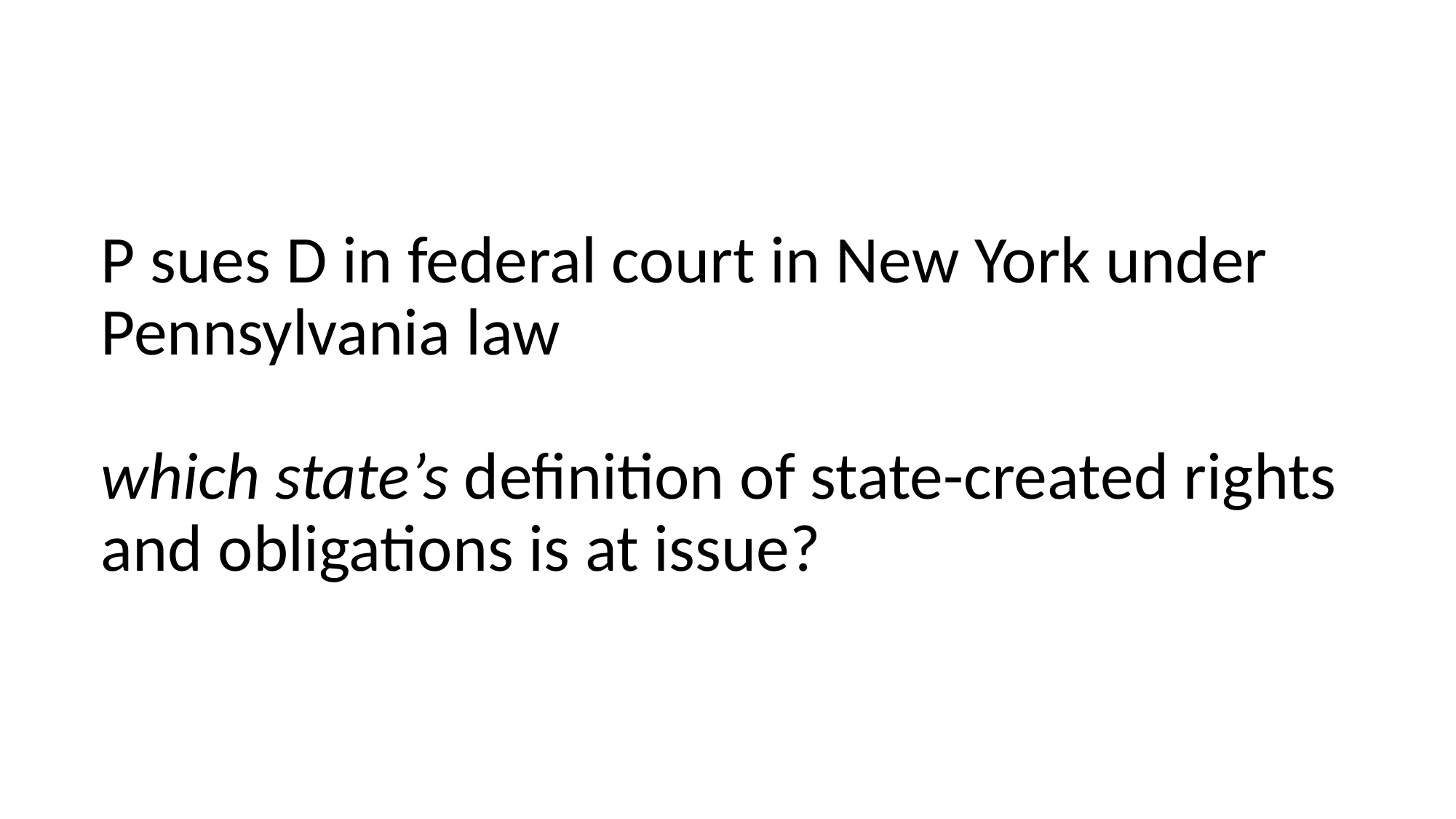

# P sues D in federal court in New York under Pennsylvania law which state’s definition of state-created rights and obligations is at issue?